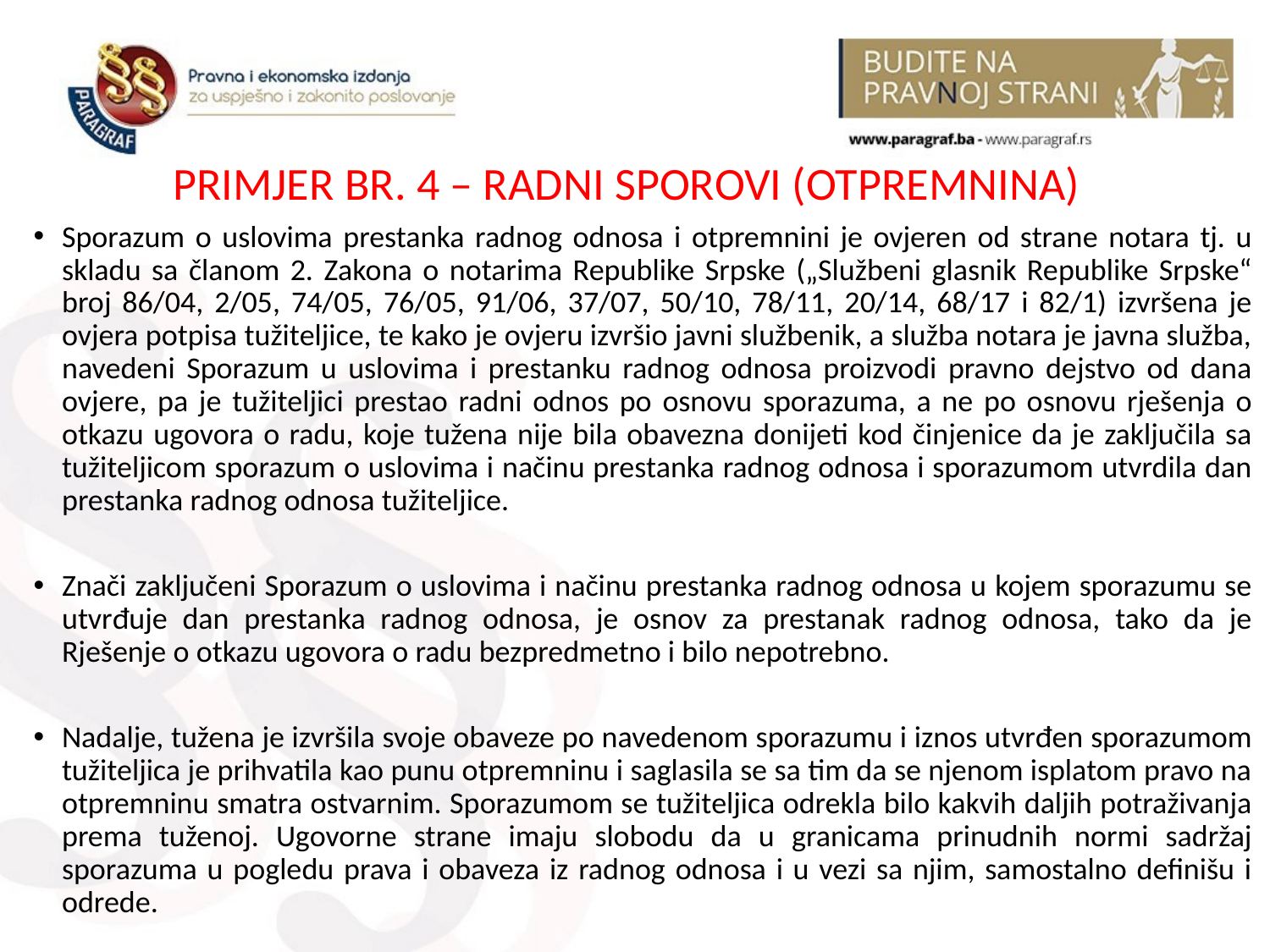

# PRIMJER BR. 4 – RADNI SPOROVI (OTPREMNINA)
Sporazum o uslovima prestanka radnog odnosa i otpremnini je ovjeren od strane notara tj. u skladu sa članom 2. Zakona o notarima Republike Srpske („Službeni glasnik Republike Srpske“ broj 86/04, 2/05, 74/05, 76/05, 91/06, 37/07, 50/10, 78/11, 20/14, 68/17 i 82/1) izvršena je ovjera potpisa tužiteljice, te kako je ovjeru izvršio javni službenik, a služba notara je javna služba, navedeni Sporazum u uslovima i prestanku radnog odnosa proizvodi pravno dejstvo od dana ovjere, pa je tužiteljici prestao radni odnos po osnovu sporazuma, a ne po osnovu rješenja o otkazu ugovora o radu, koje tužena nije bila obavezna donijeti kod činjenice da je zaključila sa tužiteljicom sporazum o uslovima i načinu prestanka radnog odnosa i sporazumom utvrdila dan prestanka radnog odnosa tužiteljice.

Znači zaključeni Sporazum o uslovima i načinu prestanka radnog odnosa u kojem sporazumu se utvrđuje dan prestanka radnog odnosa, je osnov za prestanak radnog odnosa, tako da je Rješenje o otkazu ugovora o radu bezpredmetno i bilo nepotrebno.

Nadalje, tužena je izvršila svoje obaveze po navedenom sporazumu i iznos utvrđen sporazumom tužiteljica je prihvatila kao punu otpremninu i saglasila se sa tim da se njenom isplatom pravo na otpremninu smatra ostvarnim. Sporazumom se tužiteljica odrekla bilo kakvih daljih potraživanja prema tuženoj. Ugovorne strane imaju slobodu da u granicama prinudnih normi sadržaj sporazuma u pogledu prava i obaveza iz radnog odnosa i u vezi sa njim, samostalno definišu i odrede.